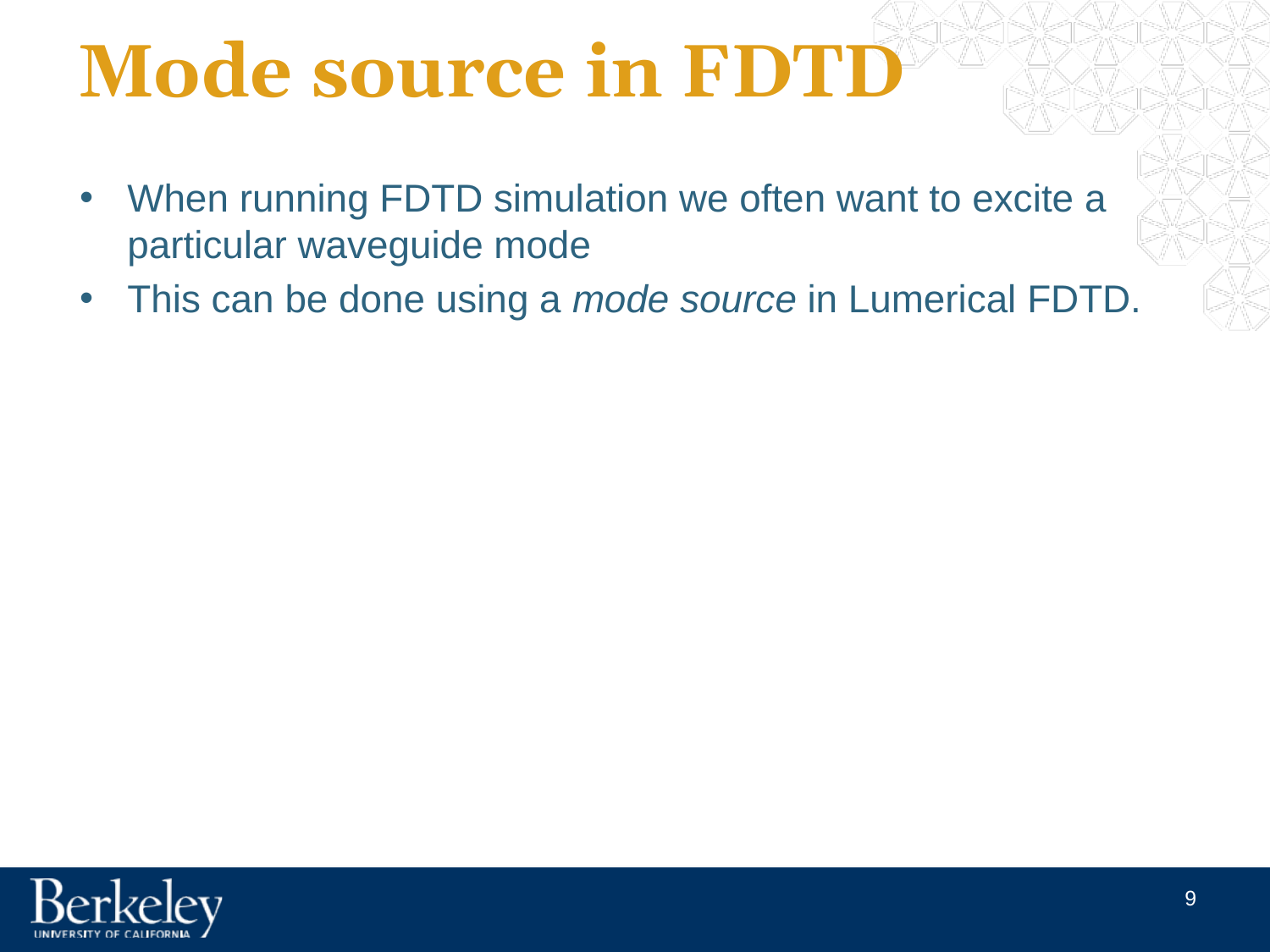

# Mode source in FDTD
When running FDTD simulation we often want to excite a particular waveguide mode
This can be done using a mode source in Lumerical FDTD.